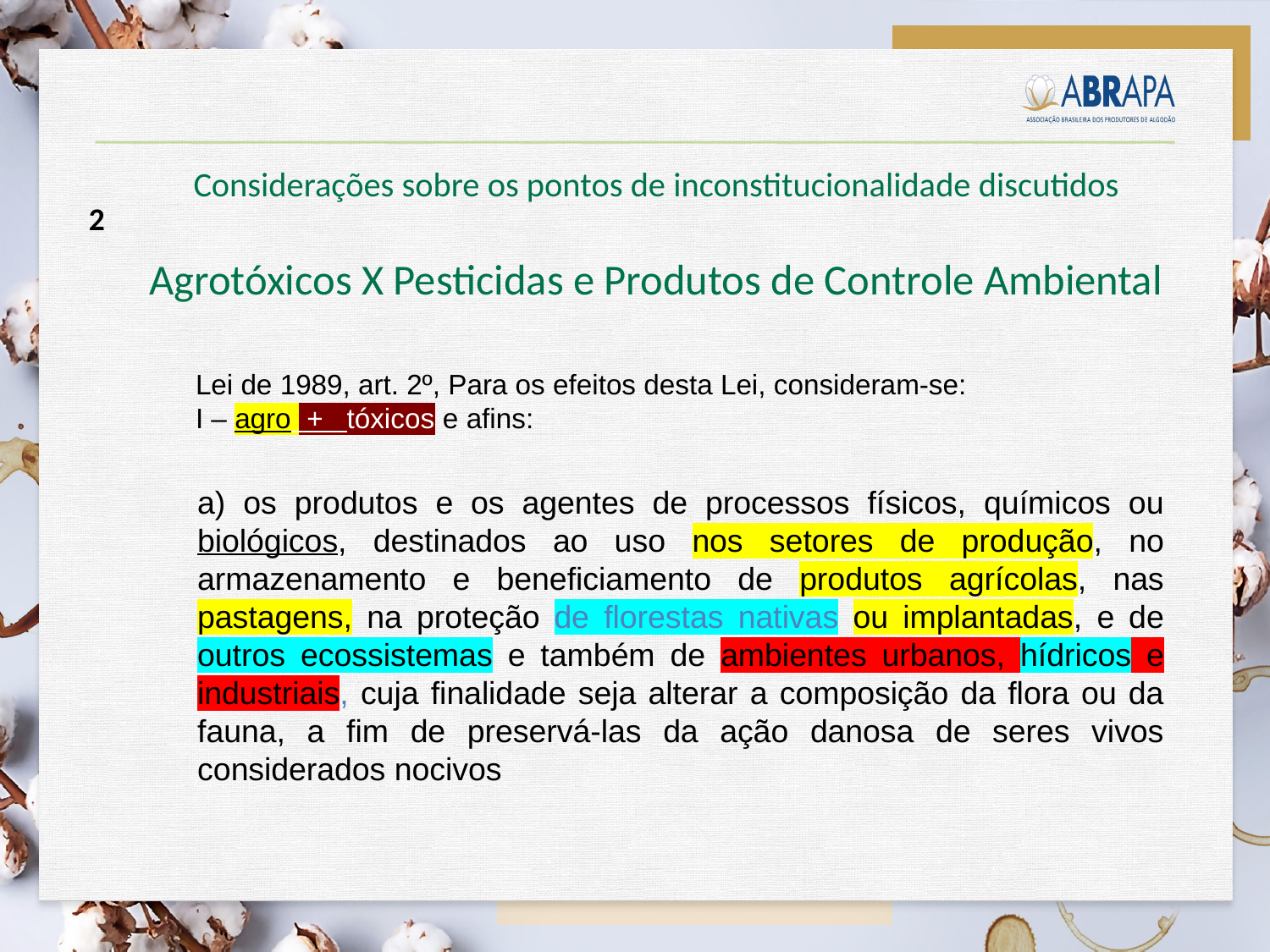

Considerações sobre os pontos de inconstitucionalidade discutidos
2
Agrotóxicos X Pesticidas e Produtos de Controle Ambiental
Lei de 1989, art. 2º, Para os efeitos desta Lei, consideram-se:
I – agro  +   tóxicos e afins:
a) os produtos e os agentes de processos físicos, químicos ou biológicos, destinados ao uso nos setores de produção, no armazenamento e beneficiamento de produtos agrícolas, nas pastagens, na proteção de florestas nativas ou implantadas, e de outros ecossistemas e também de ambientes urbanos, hídricos e industriais, cuja finalidade seja alterar a composição da flora ou da fauna, a fim de preservá-las da ação danosa de seres vivos considerados nocivos